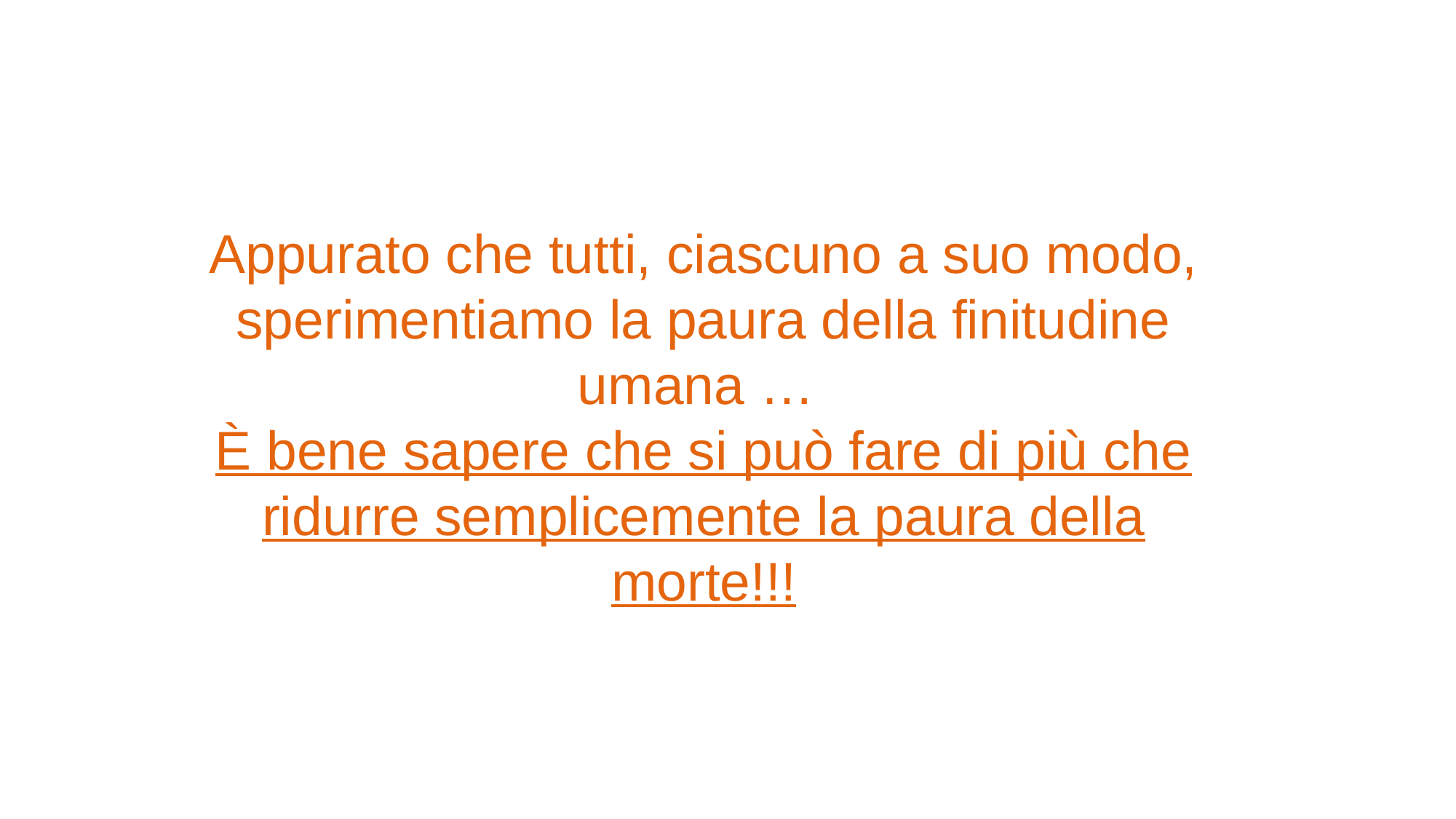

Appurato che tutti, ciascuno a suo modo, sperimentiamo la paura della finitudine umana …
È bene sapere che si può fare di più che ridurre semplicemente la paura della morte!!!